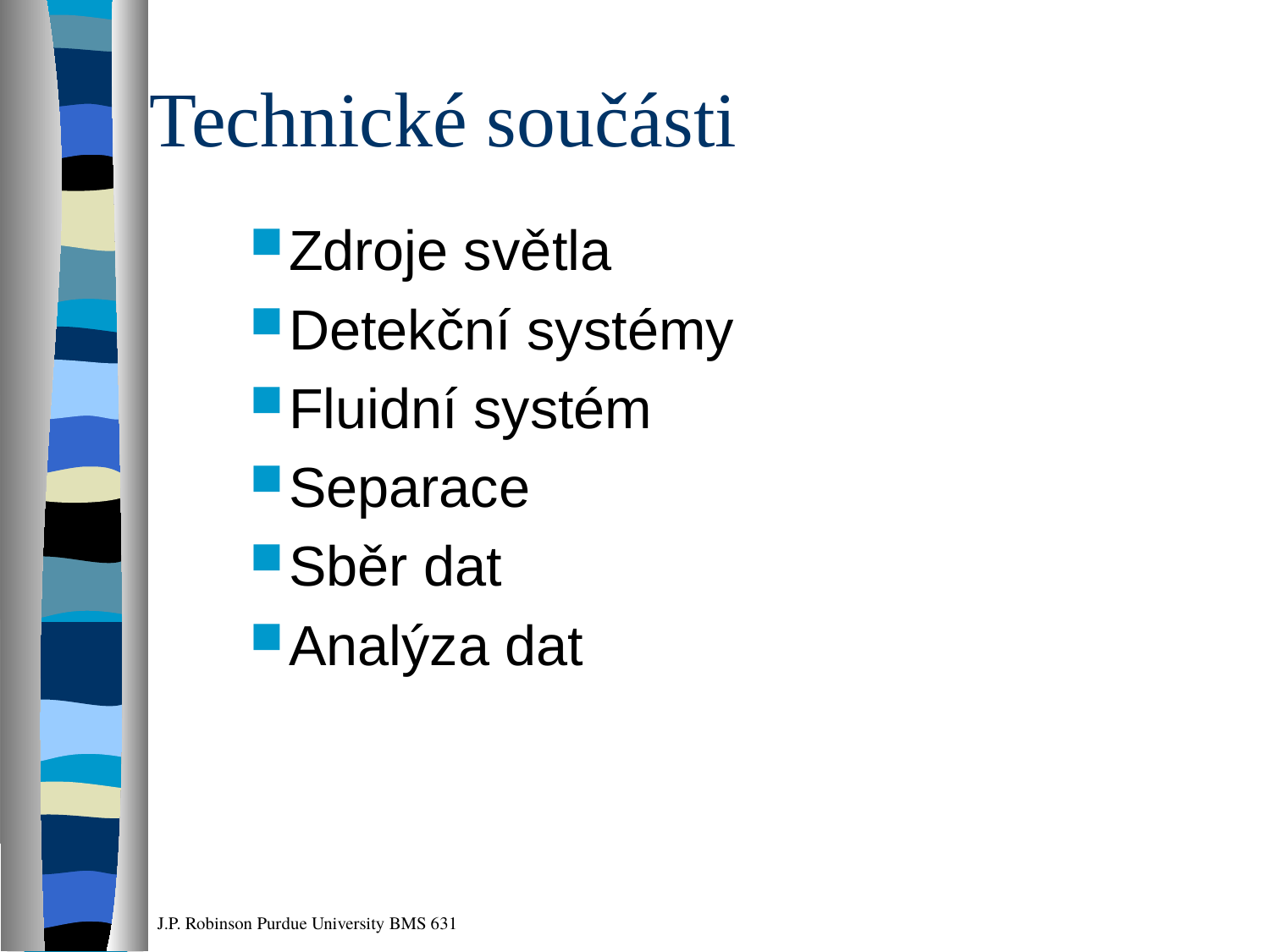

Technické součásti
Zdroje světla
Detekční systémy
Fluidní systém
Separace
Sběr dat
Analýza dat
J.P. Robinson Purdue University BMS 631